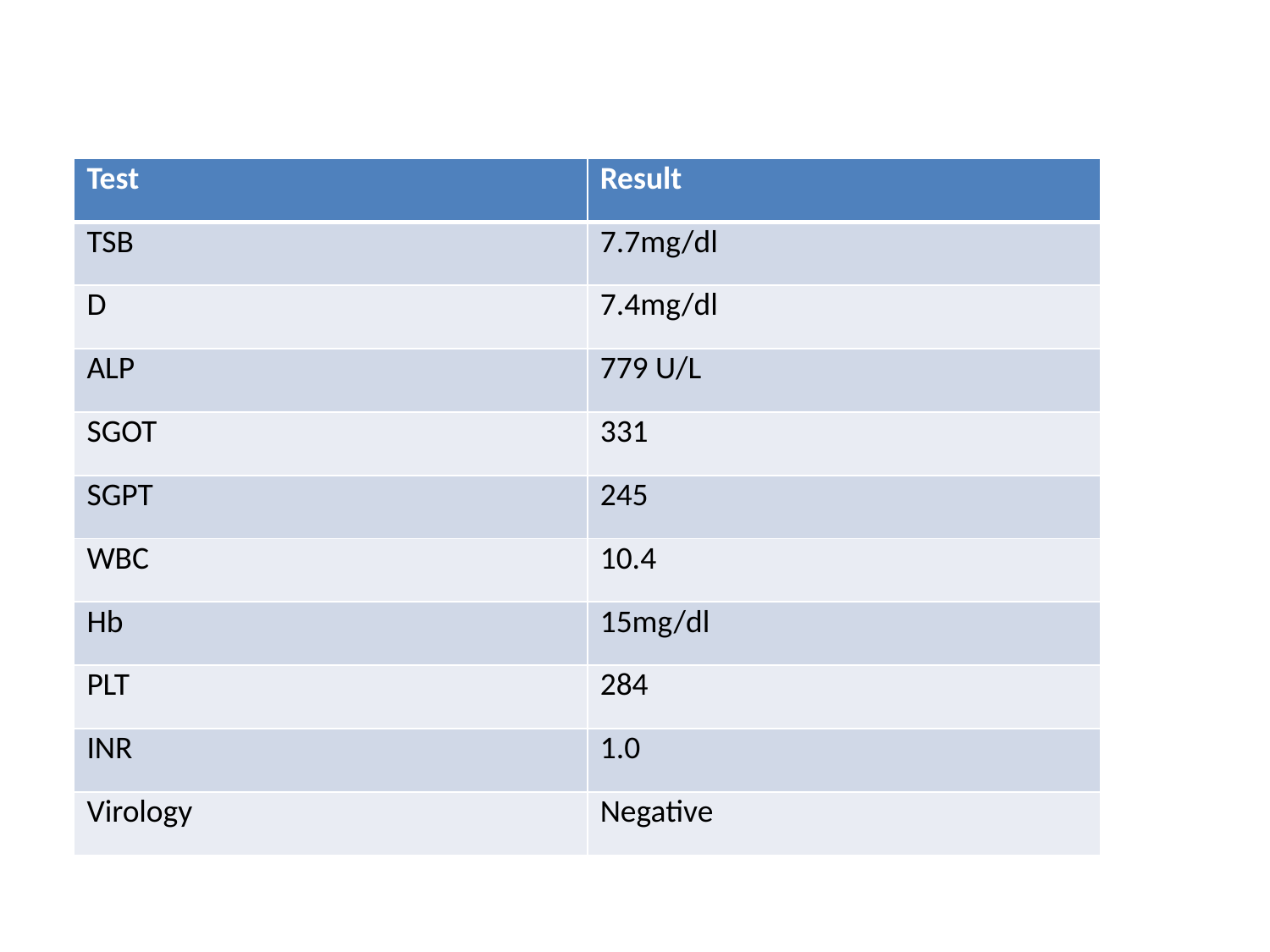

| Test | Result |
| --- | --- |
| TSB | 7.7mg/dl |
| D | 7.4mg/dl |
| ALP | 779 U/L |
| SGOT | 331 |
| SGPT | 245 |
| WBC | 10.4 |
| Hb | 15mg/dl |
| PLT | 284 |
| INR | 1.0 |
| Virology | Negative |